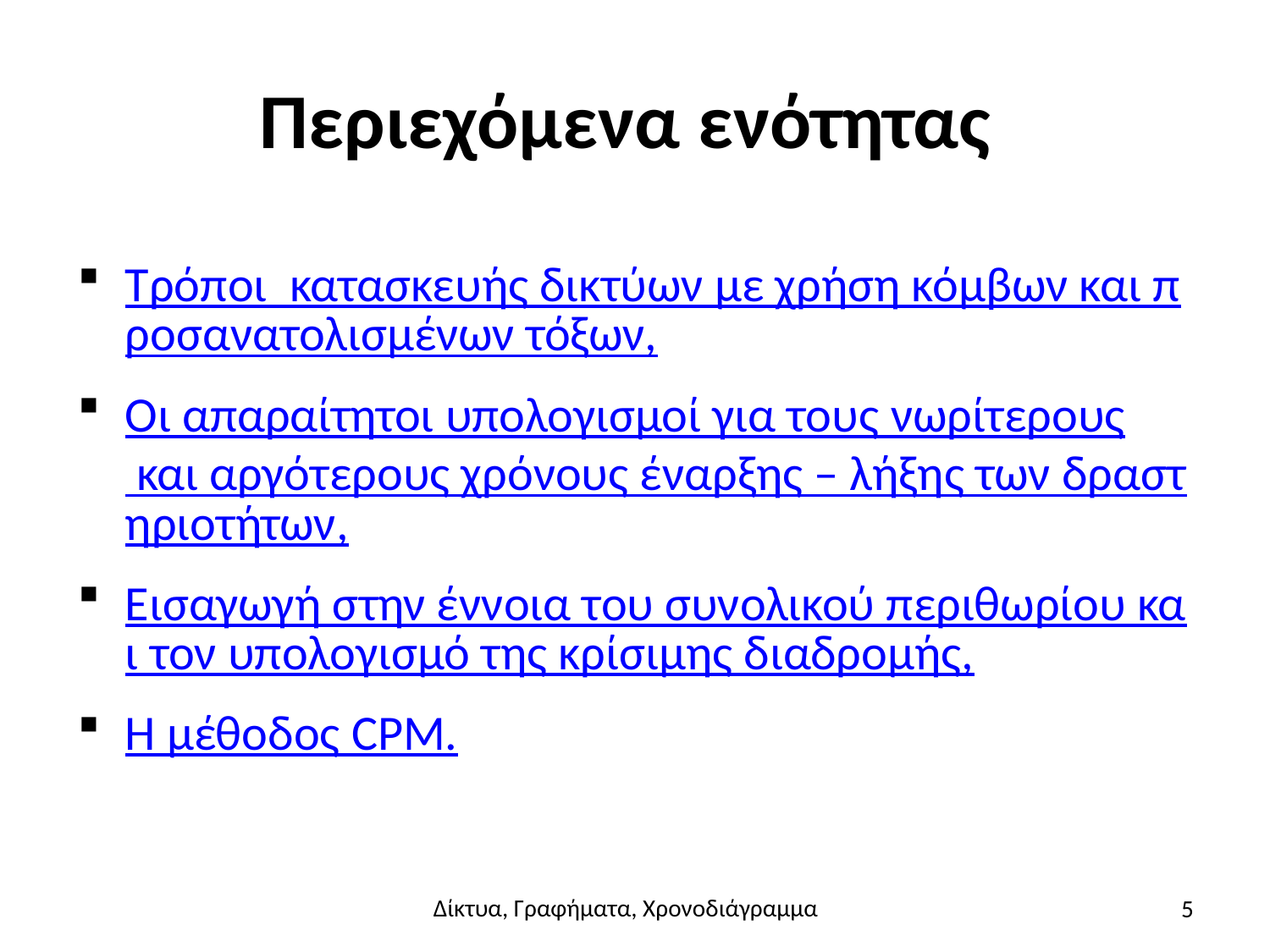

# Περιεχόμενα ενότητας
Τρόποι  κατασκευής δικτύων με χρήση κόμβων και προσανατολισμένων τόξων,
Οι απαραίτητοι υπολογισμοί για τους νωρίτερους και αργότερους χρόνους έναρξης – λήξης των δραστηριοτήτων,
Εισαγωγή στην έννοια του συνολικού περιθωρίου και τον υπολογισμό της κρίσιμης διαδρομής,
Η μέθοδος CPM.

5
Δίκτυα, Γραφήματα, Χρονοδιάγραμμα